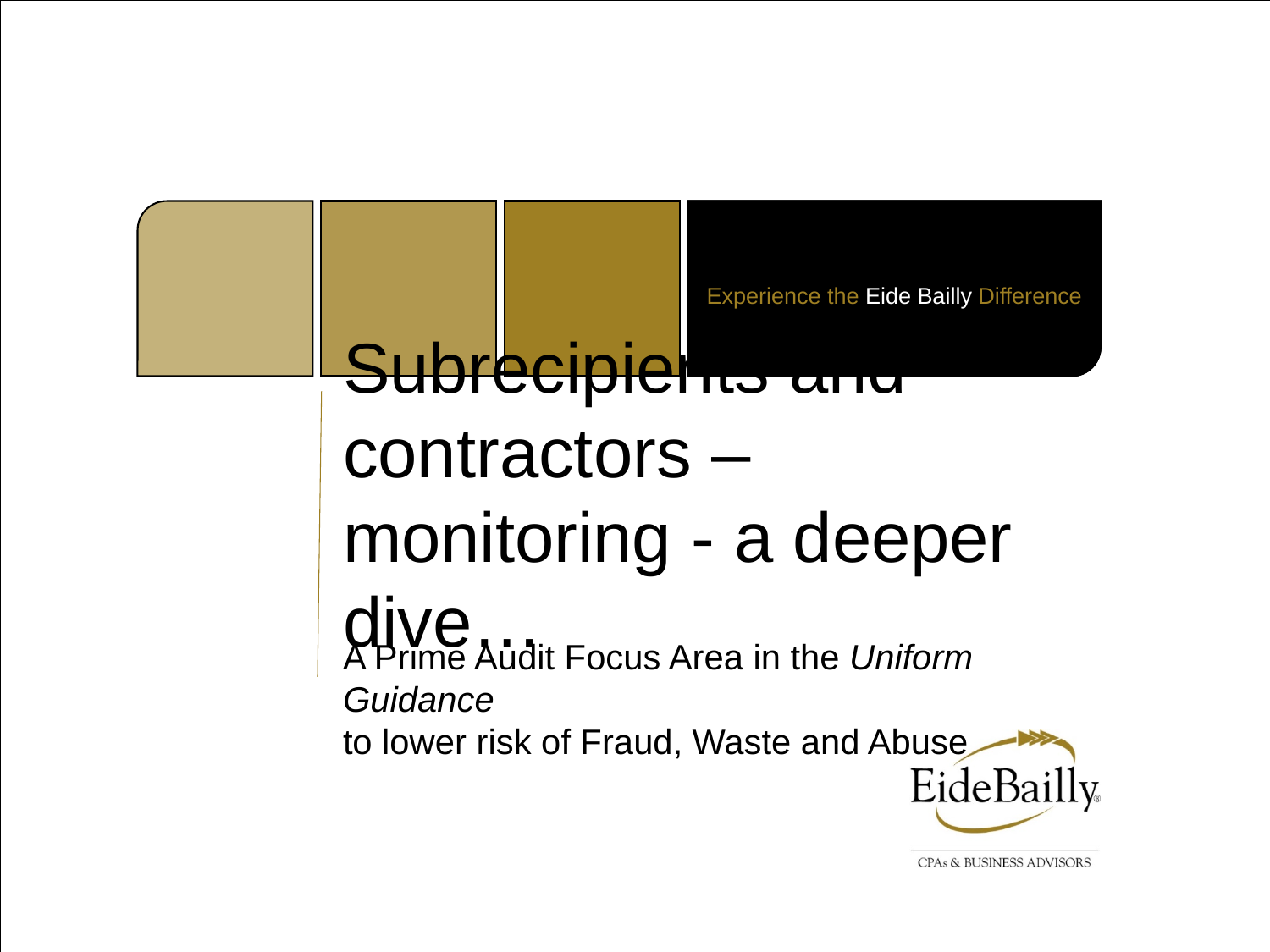

# Subrecipients and contractors – monitoring - a deeper dive…
A Prime Audit Focus Area in the Uniform Guidance
to lower risk of Fraud, Waste and Abuse